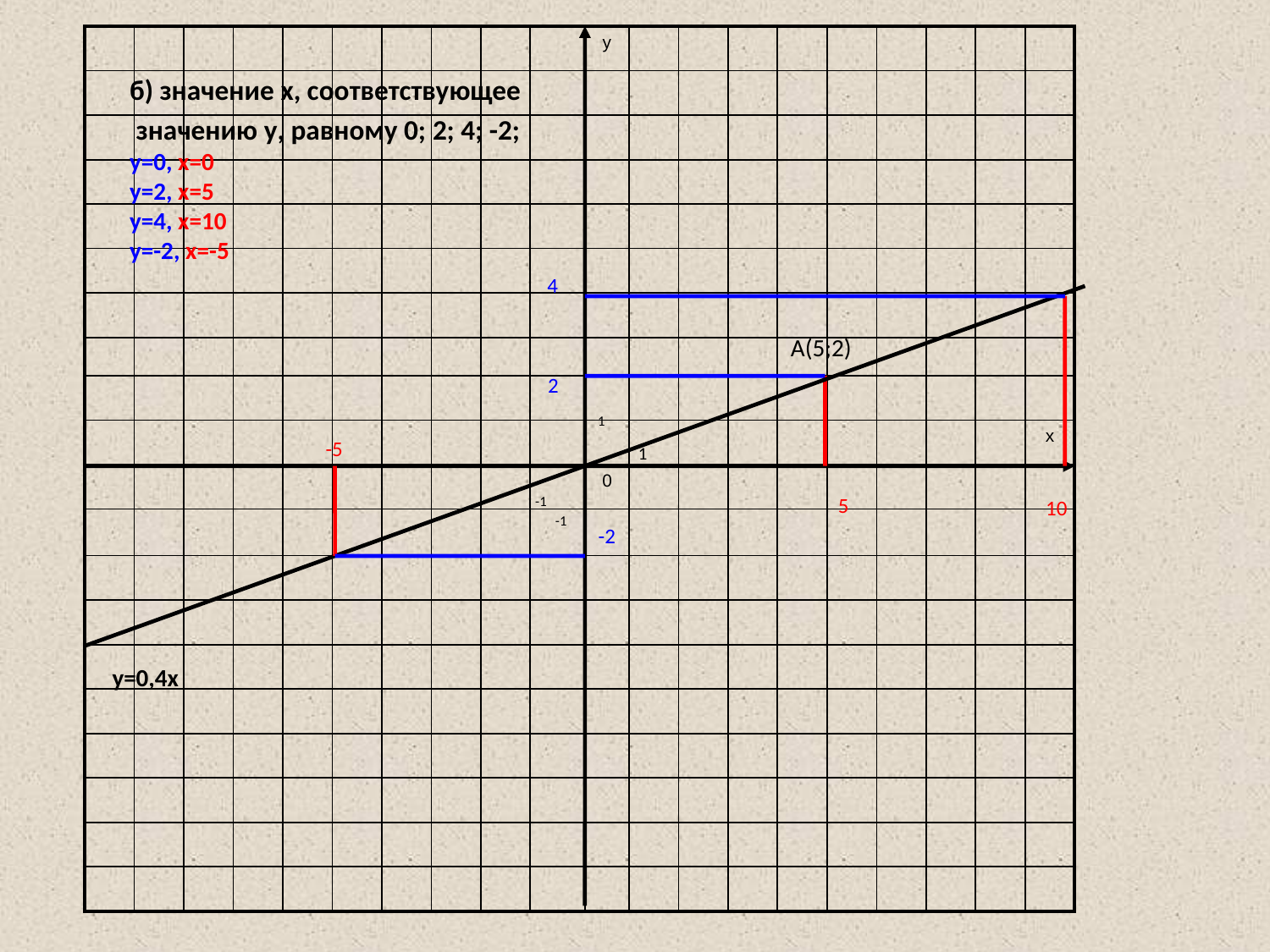

|  |  |  |  |  |  |  |  |  |  | y |  |  |  |  |  |  |  |  |  |
| --- | --- | --- | --- | --- | --- | --- | --- | --- | --- | --- | --- | --- | --- | --- | --- | --- | --- | --- | --- |
|  |  |  |  |  |  |  |  |  |  |  |  |  |  |  |  |  |  |  |  |
|  |  |  |  |  |  |  |  |  |  |  |  |  |  |  |  |  |  |  |  |
|  |  |  |  |  |  |  |  |  |  |  |  |  |  |  |  |  |  |  |  |
|  |  |  |  |  |  |  |  |  |  |  |  |  |  |  |  |  |  |  |  |
|  |  |  |  |  |  |  |  |  |  |  |  |  |  |  |  |  |  |  |  |
|  |  |  |  |  |  |  |  |  |  |  |  |  |  |  |  |  |  |  |  |
|  |  |  |  |  |  |  |  |  |  |  |  |  |  |  |  |  |  |  |  |
|  |  |  |  |  |  |  |  |  |  |  |  |  |  |  |  |  |  |  |  |
|  |  |  |  |  |  |  |  |  |  |  |  |  |  |  |  |  |  |  | x |
|  |  |  |  |  |  |  |  |  |  | 0 |  |  |  |  |  |  |  |  |  |
|  |  |  |  |  |  |  |  |  |  |  |  |  |  |  |  |  |  |  |  |
|  |  |  |  |  |  |  |  |  |  |  |  |  |  |  |  |  |  |  |  |
|  |  |  |  |  |  |  |  |  |  |  |  |  |  |  |  |  |  |  |  |
|  |  |  |  |  |  |  |  |  |  |  |  |  |  |  |  |  |  |  |  |
|  |  |  |  |  |  |  |  |  |  |  |  |  |  |  |  |  |  |  |  |
|  |  |  |  |  |  |  |  |  |  |  |  |  |  |  |  |  |  |  |  |
|  |  |  |  |  |  |  |  |  |  |  |  |  |  |  |  |  |  |  |  |
|  |  |  |  |  |  |  |  |  |  |  |  |  |  |  |  |  |  |  |  |
|  |  |  |  |  |  |  |  |  |  |  |  |  |  |  |  |  |  |  |  |

б) значение x, соответствующее
 значению y, равному 0; 2; 4; -2;
y=0, x=0
y=2, x=5
y=4, x=10
y=-2, x=-5
4

А(5;2)
2

1
-5
1

-1
5
10
-1
-2

y=0,4x